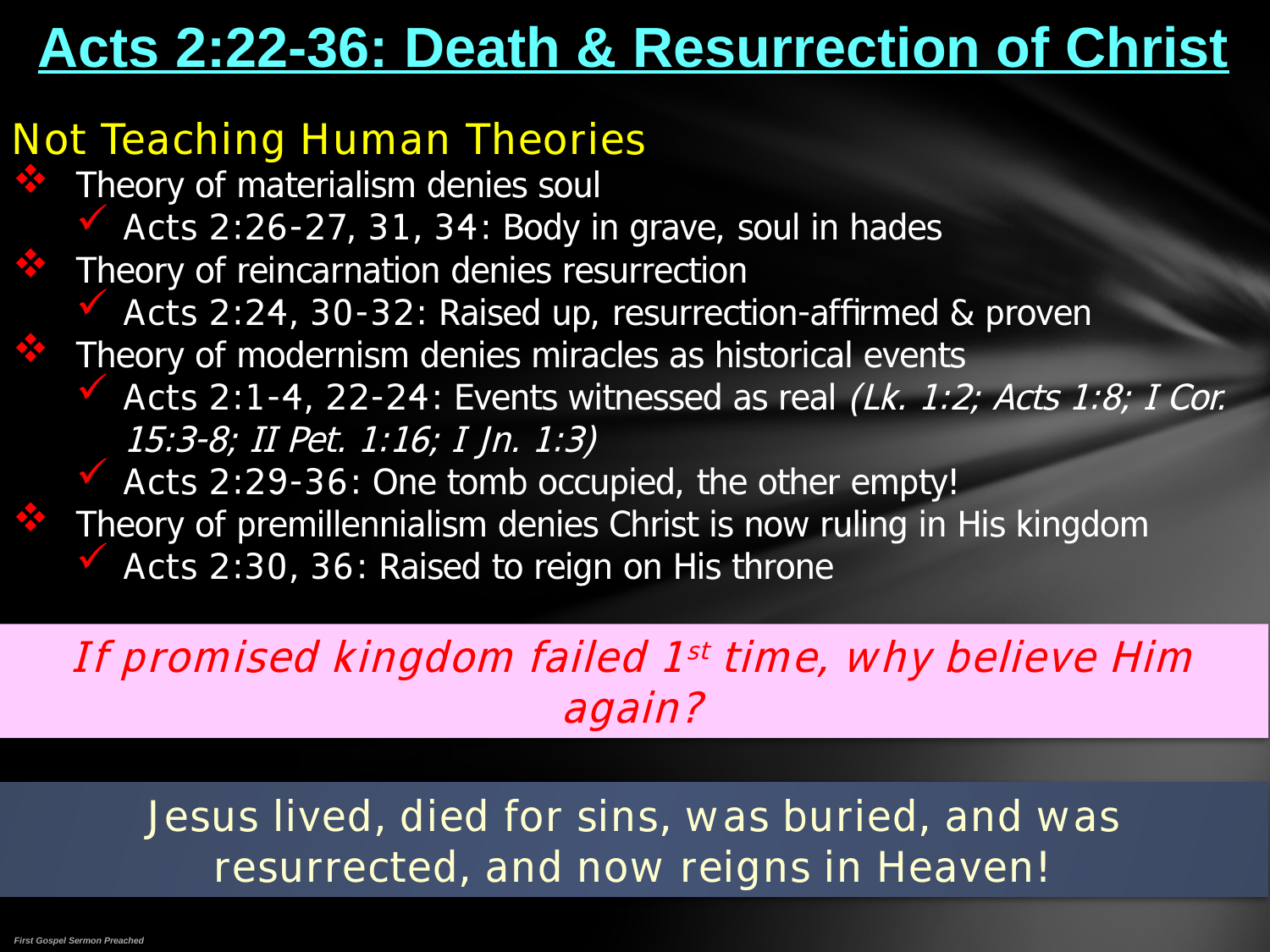

# Acts 2:22-36: Death & Resurrection of Christ
Not Teaching Human Theories
Theory of materialism denies soul
Acts 2:26-27, 31, 34: Body in grave, soul in hades
Theory of reincarnation denies resurrection
Acts 2:24, 30-32: Raised up, resurrection-affirmed & proven
Theory of modernism denies miracles as historical events
Acts 2:1-4, 22-24: Events witnessed as real (Lk. 1:2; Acts 1:8; I Cor. 15:3-8; II Pet. 1:16; I Jn. 1:3)
Acts 2:29-36: One tomb occupied, the other empty!
Theory of premillennialism denies Christ is now ruling in His kingdom
Acts 2:30, 36: Raised to reign on His throne
If promised kingdom failed 1st time, why believe Him
again?
Jesus lived, died for sins, was buried, and was
resurrected, and now reigns in Heaven!
First Gospel Sermon Preached